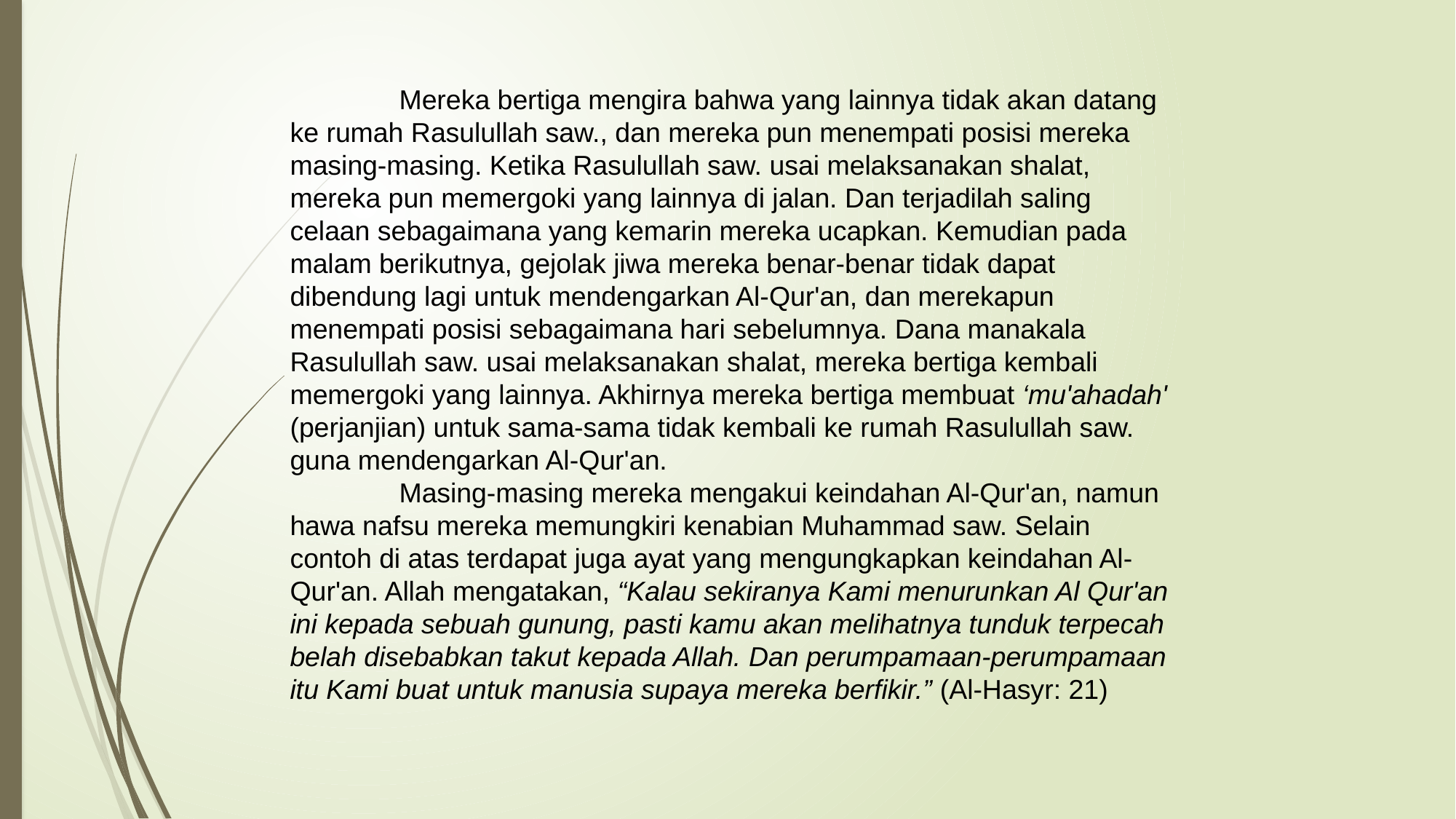

Mereka bertiga mengira bahwa yang lainnya tidak akan datang ke rumah Rasulullah saw., dan mereka pun menempati posisi mereka masing-masing. Ketika Rasulullah saw. usai melaksanakan shalat, mereka pun memergoki yang lainnya di jalan. Dan terjadilah saling celaan sebagaimana yang kemarin mereka ucapkan. Kemudian pada malam berikutnya, gejolak jiwa mereka benar-benar tidak dapat dibendung lagi untuk mendengarkan Al-Qur'an, dan merekapun menempati posisi sebagaimana hari sebelumnya. Dana manakala Rasulullah saw. usai melaksanakan shalat, mereka bertiga kembali memergoki yang lainnya. Akhirnya mereka bertiga membuat ‘mu'ahadah' (perjanjian) untuk sama-sama tidak kembali ke rumah Rasulullah saw. guna mendengarkan Al-Qur'an.
		Masing-masing mereka mengakui keindahan Al-Qur'an, namun hawa nafsu mereka memungkiri kenabian Muhammad saw. Selain contoh di atas terdapat juga ayat yang mengungkapkan keindahan Al-Qur'an. Allah mengatakan, “Kalau sekiranya Kami menurunkan Al Qur'an ini kepada sebuah gunung, pasti kamu akan melihatnya tunduk terpecah belah disebabkan takut kepada Allah. Dan perumpamaan-perumpamaan itu Kami buat untuk manusia supaya mereka berfikir.” (Al-Hasyr: 21)